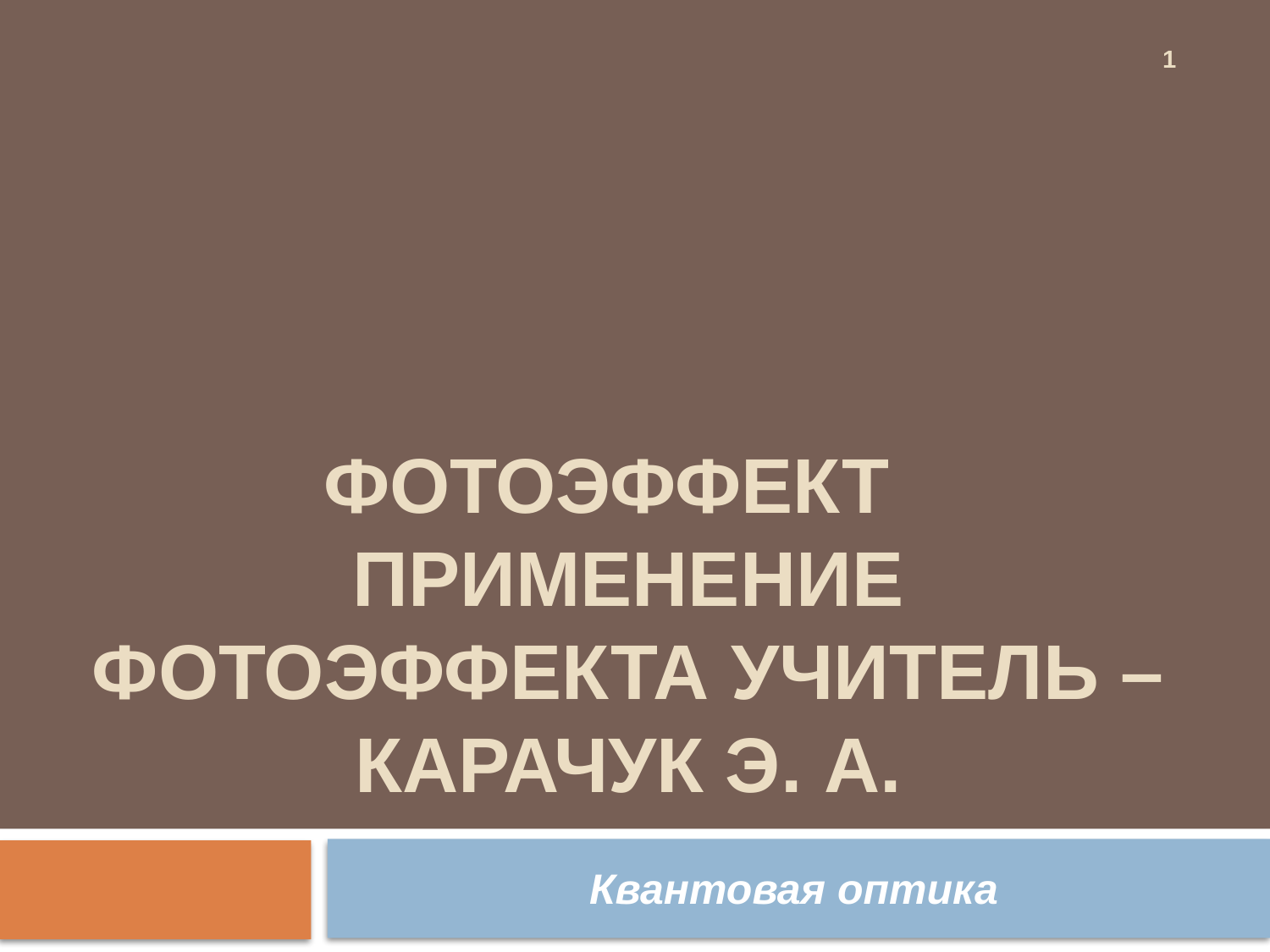

1
# Фотоэффект Применение фотоэффекта Учитель – Карачук Э. А.
Квантовая оптика